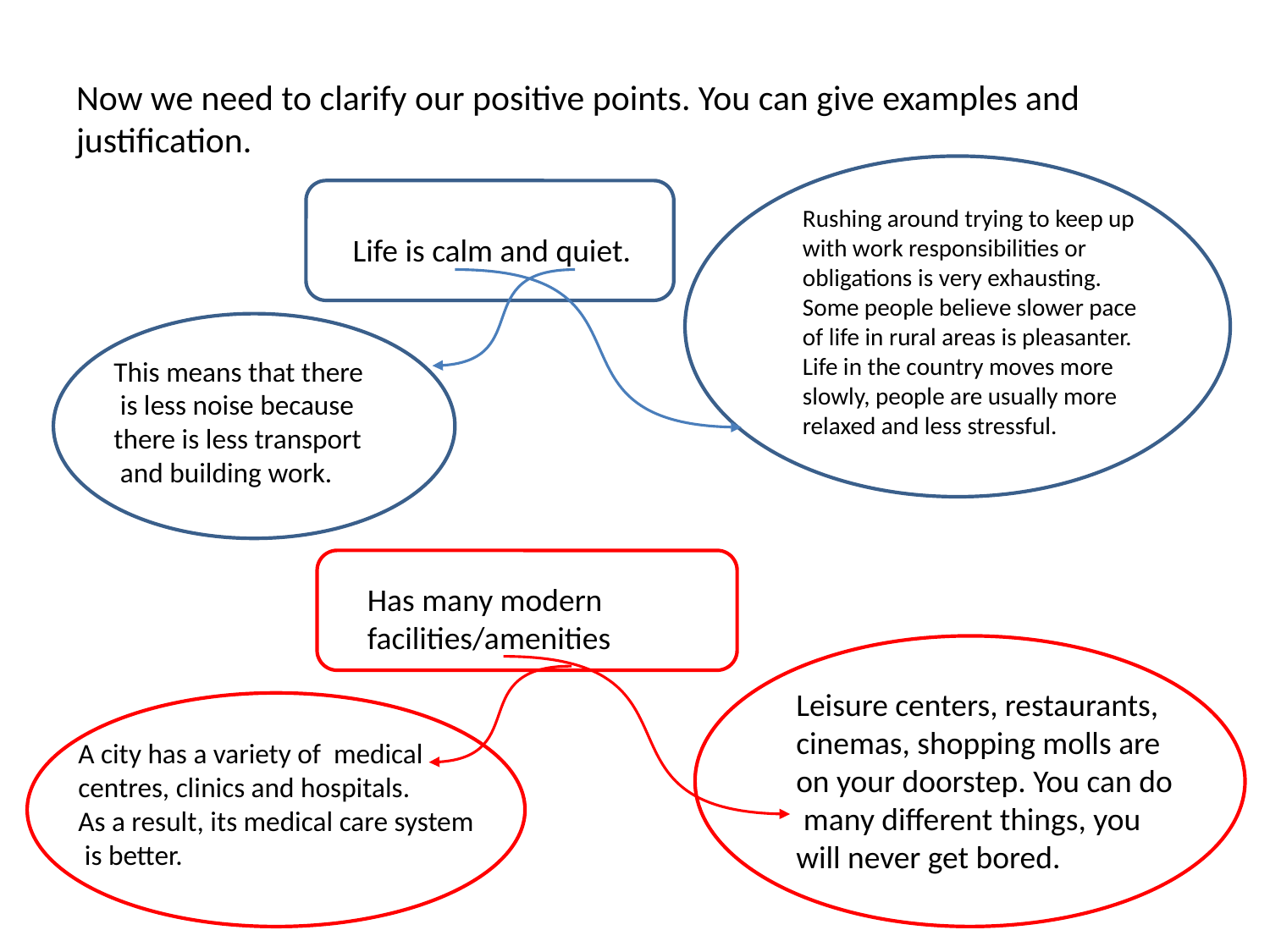

# Now we need to clarify our positive points. You can give examples and   justification.

Rushing around trying to keep up with work responsibilities or obligations is very exhausting. Some people believe slower pace of life in rural areas is pleasanter. Life in the country moves more slowly, people are usually more relaxed and less stressful.
Life is calm and quiet.

This means that there
 is less noise because
there is less transport
 and building work.

Has many modern
facilities/amenities

Leisure centers, restaurants,
cinemas, shopping molls are
on your doorstep. You can do
 many different things, you
will never get bored.

A city has a variety of  medical
centres, clinics and hospitals.
As a result, its medical care system
 is better.